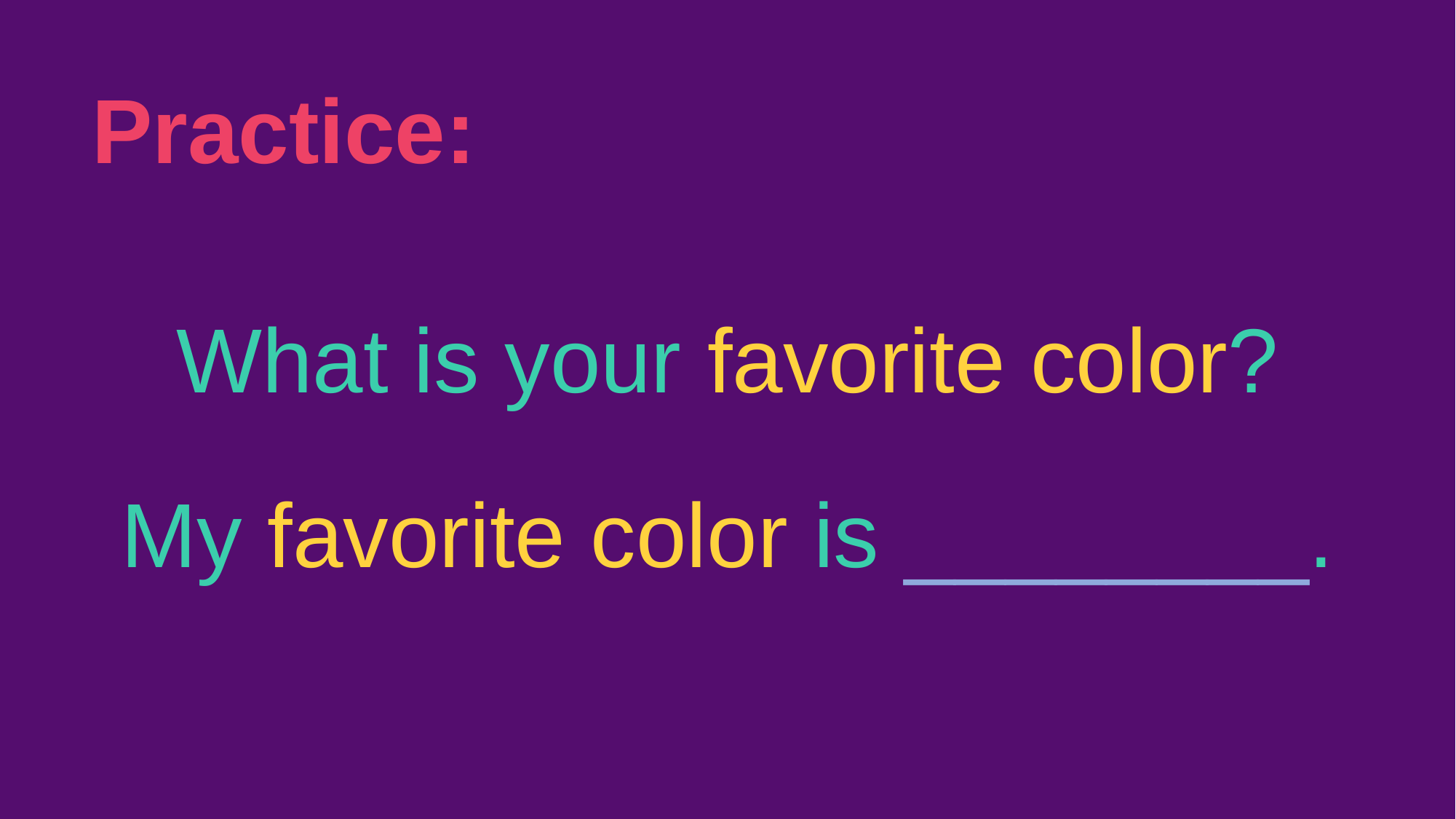

Practice:
What is your favorite color?
My favorite color is ________.